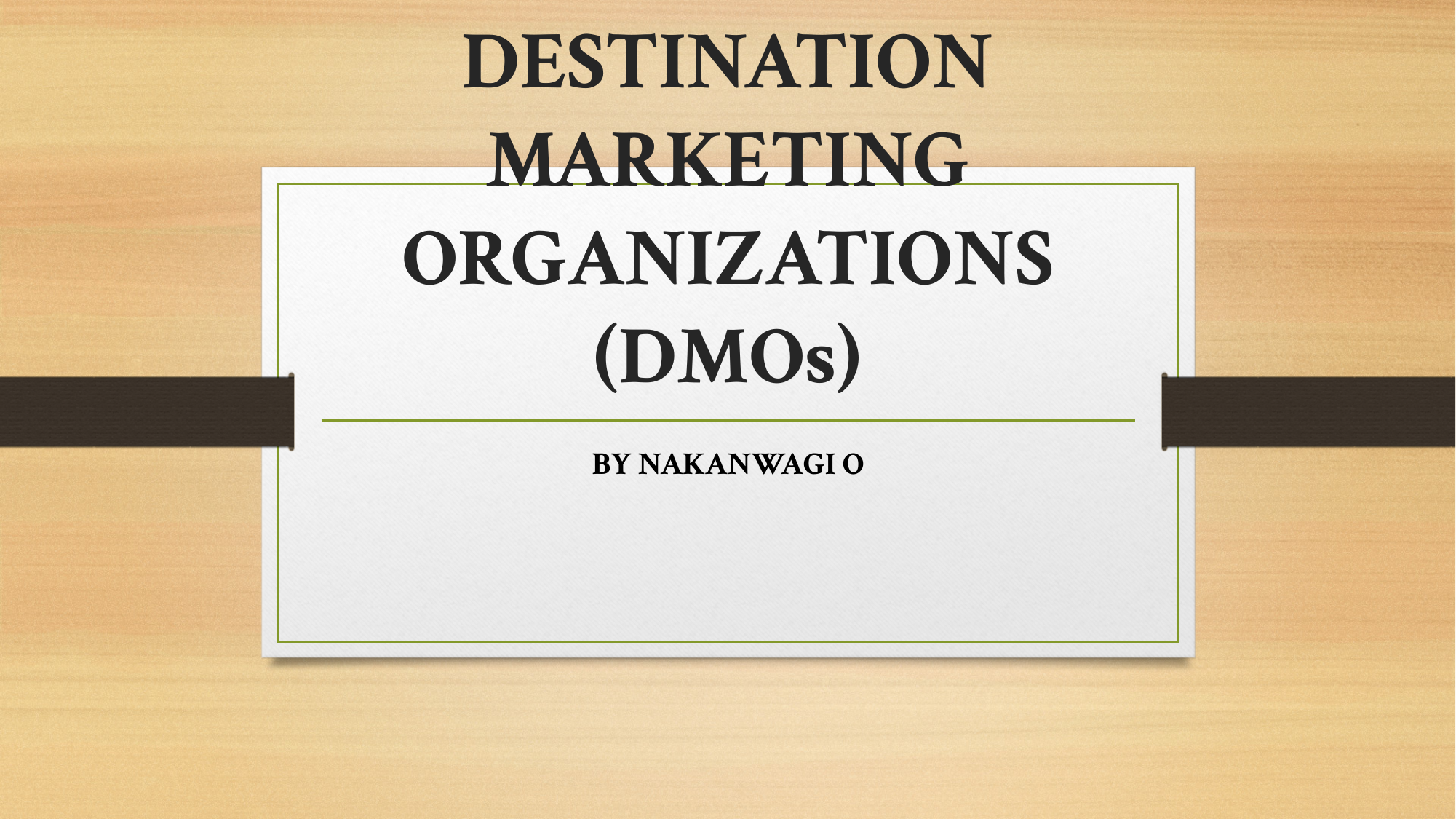

# DESTINATION MARKETING ORGANIZATIONS (DMOs)
BY NAKANWAGI O